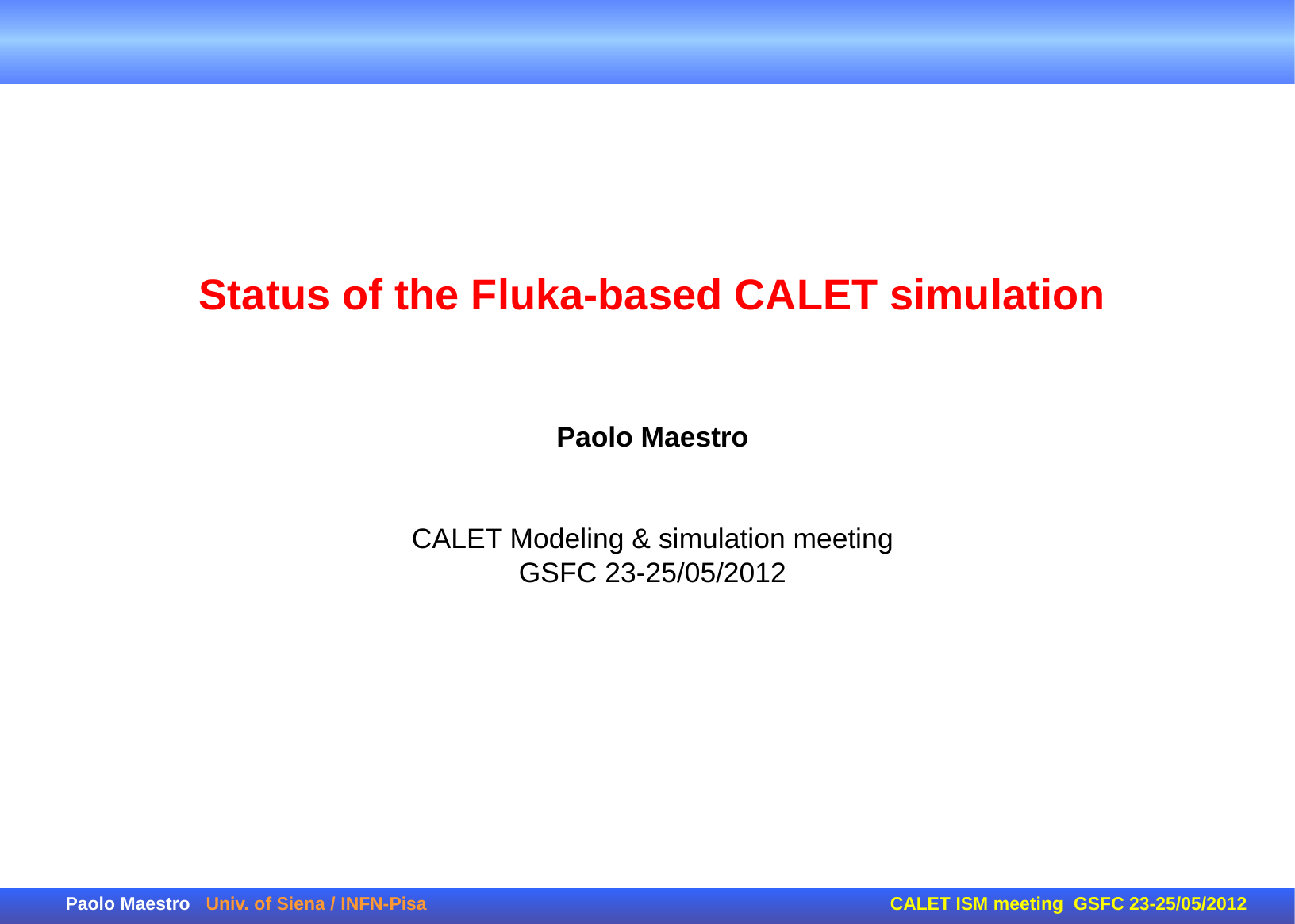

Status of the Fluka-based CALET simulation

Paolo Maestro

CALET Modeling & simulation meeting
GSFC 23-25/05/2012